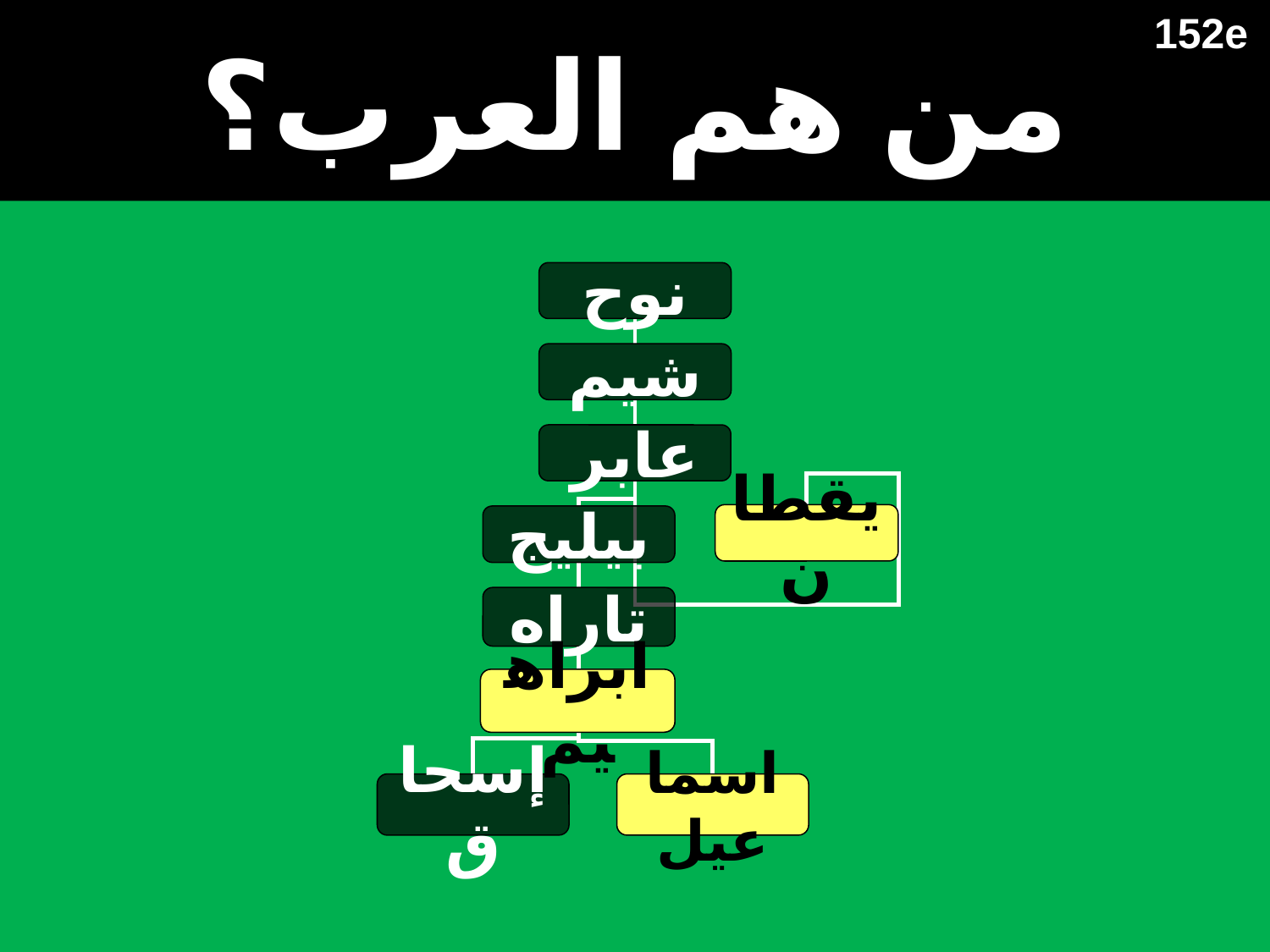

# من هم العرب؟
152e

نوح
شيم
عابر
يقطان
بيليج
تاراه
Abraham
إسحاق
اسماعيل
ابراهيم